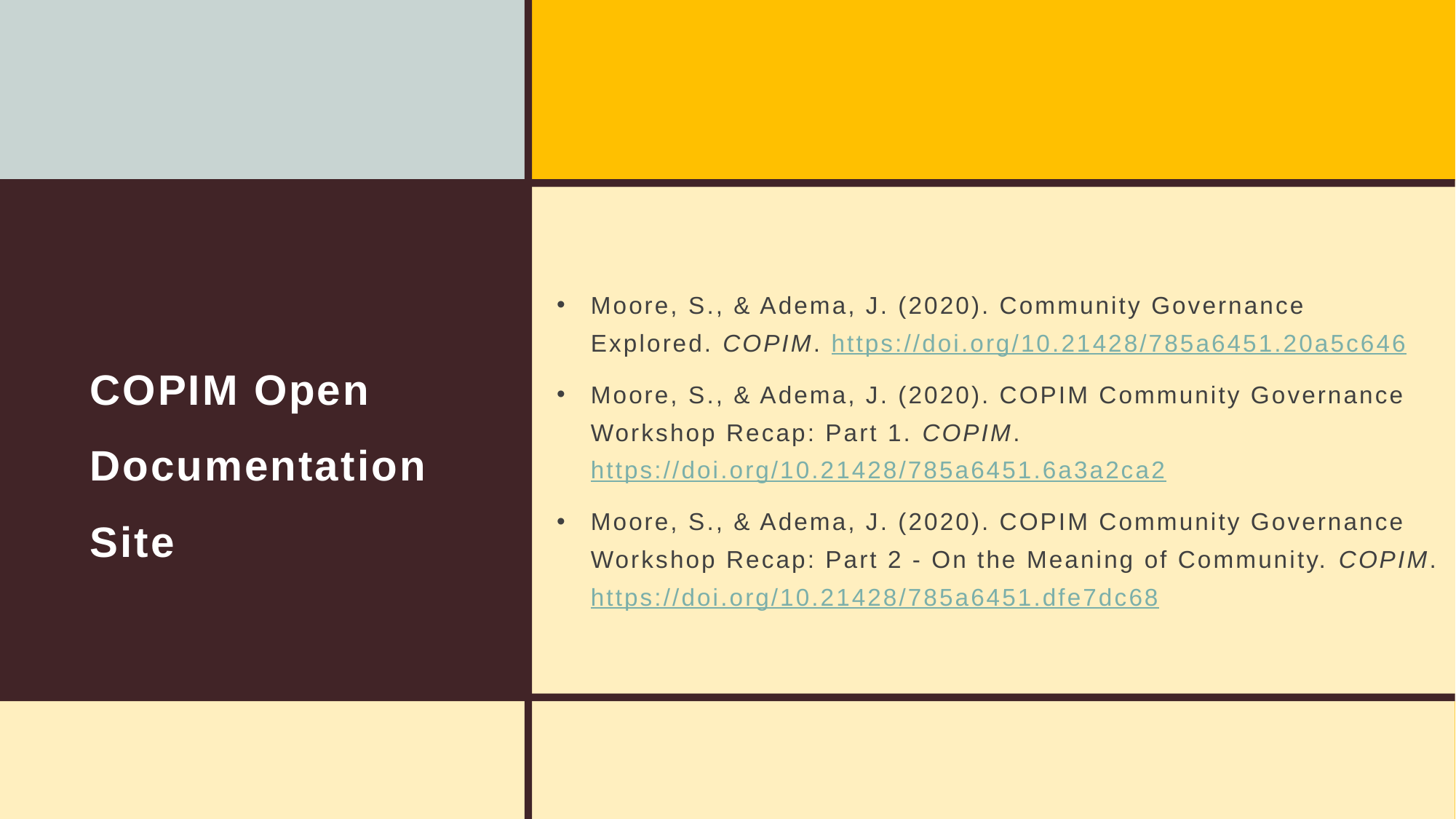

Moore, S., & Adema, J. (2020). Community Governance Explored. COPIM. https://doi.org/10.21428/785a6451.20a5c646
Moore, S., & Adema, J. (2020). COPIM Community Governance Workshop Recap: Part 1. COPIM. https://doi.org/10.21428/785a6451.6a3a2ca2
Moore, S., & Adema, J. (2020). COPIM Community Governance Workshop Recap: Part 2 - On the Meaning of Community. COPIM. https://doi.org/10.21428/785a6451.dfe7dc68

# COPIM Open Documentation Site